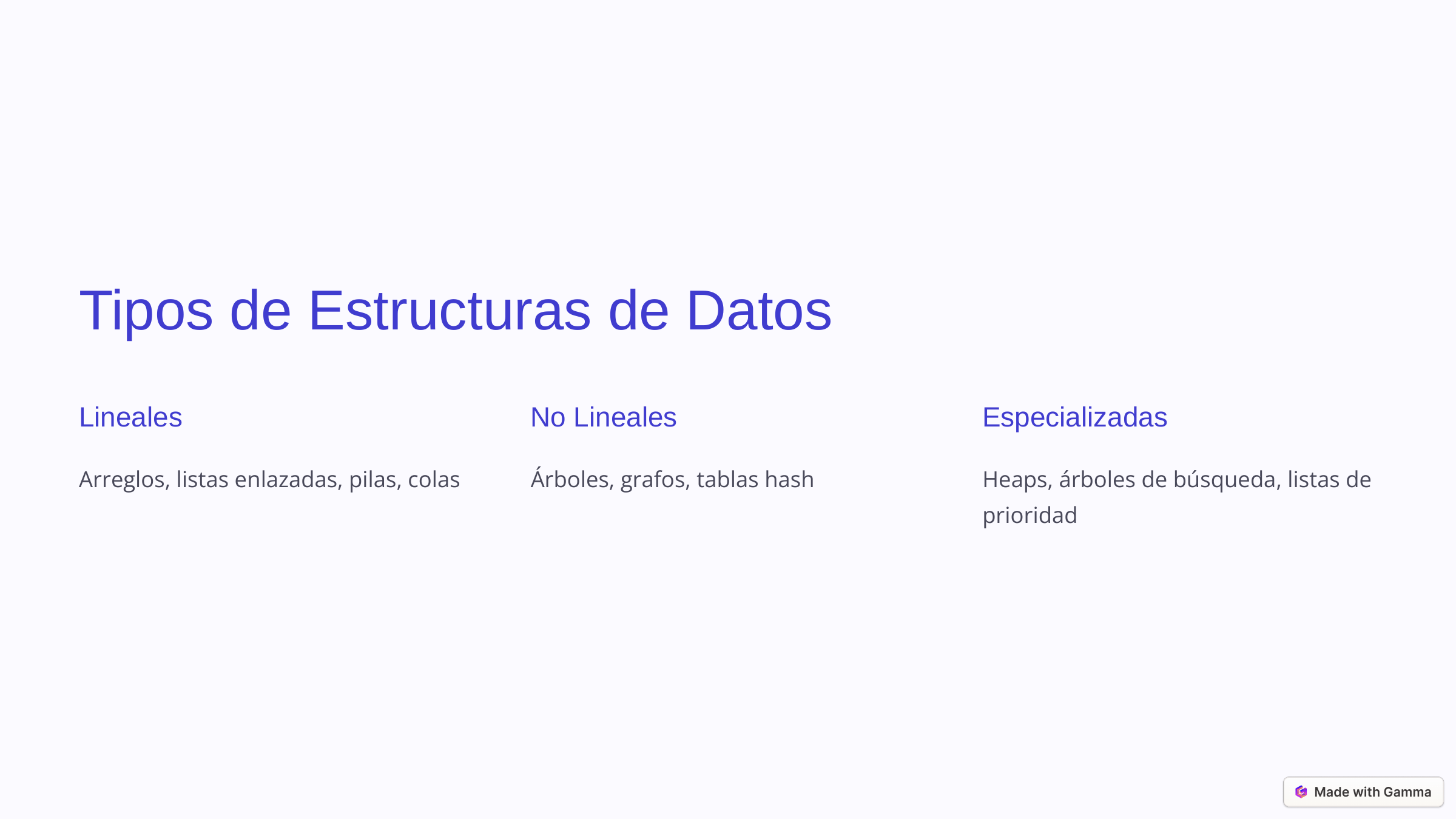

Tipos de Estructuras de Datos
Lineales
No Lineales
Especializadas
Arreglos, listas enlazadas, pilas, colas
Árboles, grafos, tablas hash
Heaps, árboles de búsqueda, listas de prioridad